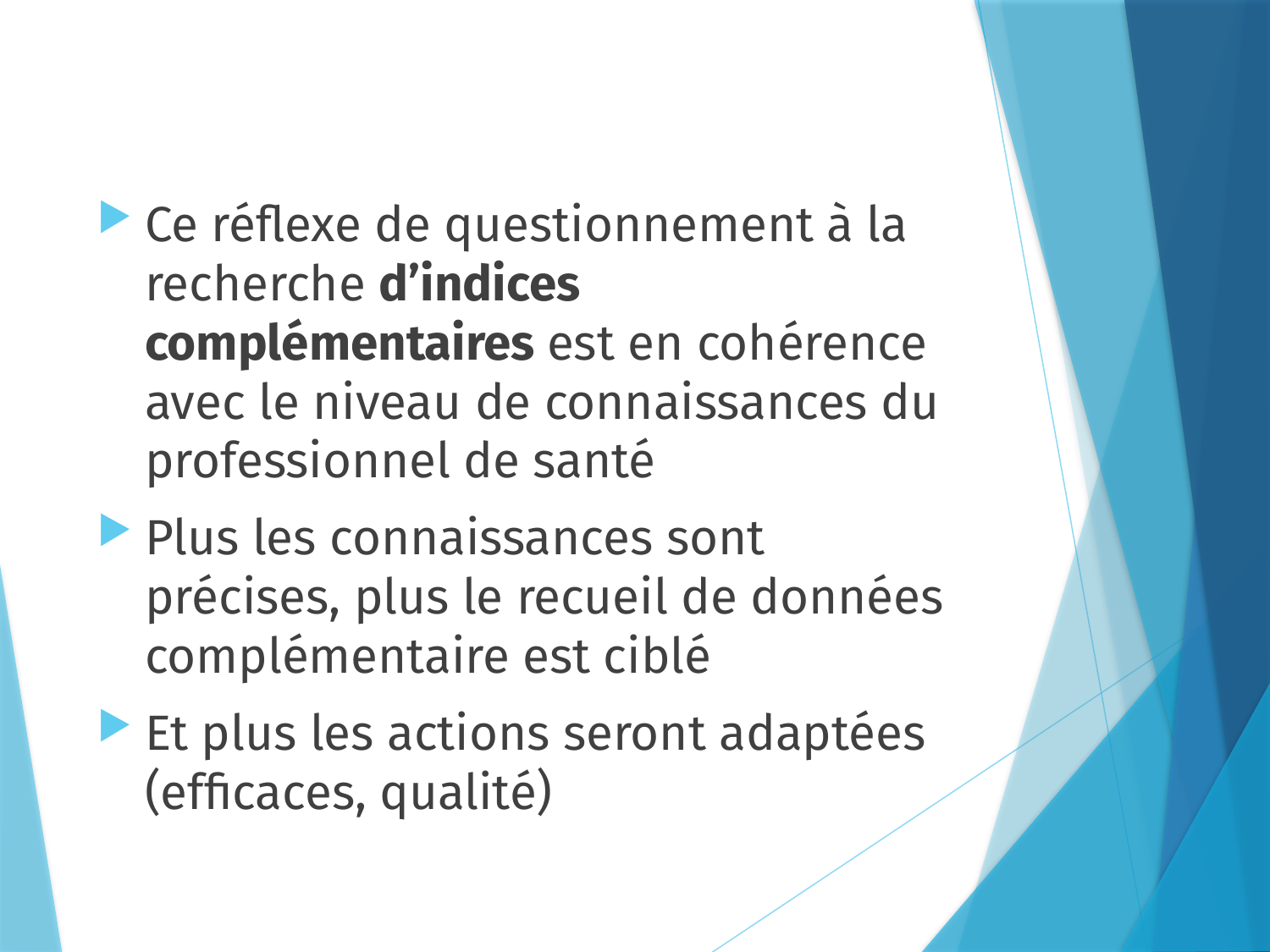

Ce réflexe de questionnement à la recherche d’indices complémentaires est en cohérence avec le niveau de connaissances du professionnel de santé
Plus les connaissances sont précises, plus le recueil de données complémentaire est ciblé
Et plus les actions seront adaptées (efficaces, qualité)